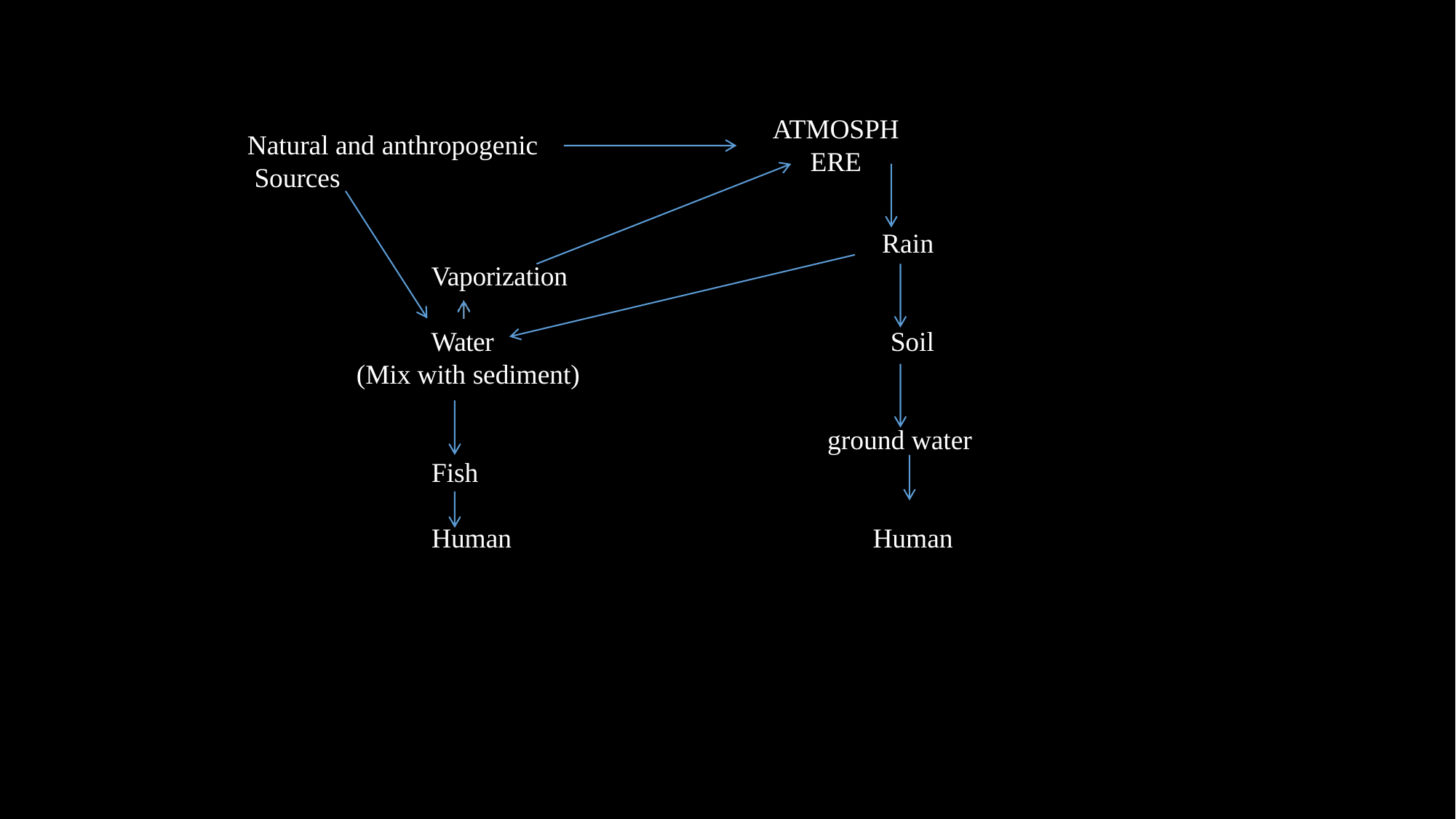

Natural and anthropogenic  Sources
# Atmosphere

Rain
Vaporization
Water
(Mix with sediment)
Soil
ground water
Fish
Human
Human